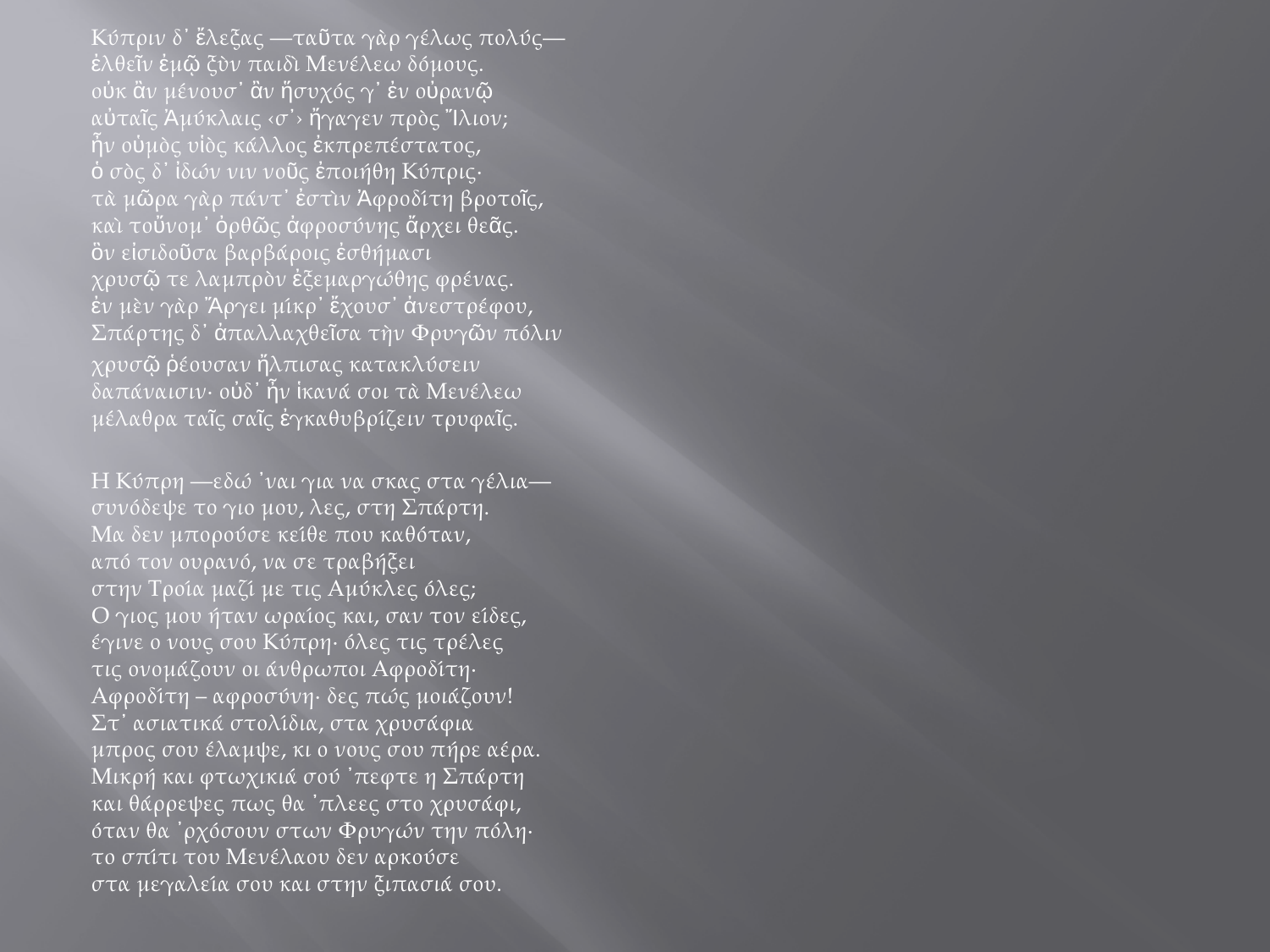

Κύπριν δ᾽ ἔλεξας —ταῦτα γὰρ γέλως πολύς—
ἐλθεῖν ἐμῷ ξὺν παιδὶ Μενέλεω δόμους.
οὐκ ἂν μένουσ᾽ ἂν ἥσυχός γ᾽ ἐν οὐρανῷ
αὐταῖς Ἀμύκλαις ‹σ᾽› ἤγαγεν πρὸς Ἴλιον;
ἦν οὑμὸς υἱὸς κάλλος ἐκπρεπέστατος,
ὁ σὸς δ᾽ ἰδών νιν νοῦς ἐποιήθη Κύπρις·
τὰ μῶρα γὰρ πάντ᾽ ἐστὶν Ἀφροδίτη βροτοῖς,
καὶ τοὔνομ᾽ ὀρθῶς ἀφροσύνης ἄρχει θεᾶς.
ὃν εἰσιδοῦσα βαρβάροις ἐσθήμασι
χρυσῷ τε λαμπρὸν ἐξεμαργώθης φρένας.
ἐν μὲν γὰρ Ἄργει μίκρ᾽ ἔχουσ᾽ ἀνεστρέφου,
Σπάρτης δ᾽ ἀπαλλαχθεῖσα τὴν Φρυγῶν πόλιν
χρυσῷ ῥέουσαν ἤλπισας κατακλύσειν
δαπάναισιν· οὐδ᾽ ἦν ἱκανά σοι τὰ Μενέλεω
μέλαθρα ταῖς σαῖς ἐγκαθυβρίζειν τρυφαῖς.

Η Κύπρη —εδώ ᾽ναι για να σκας στα γέλια—
συνόδεψε το γιο μου, λες, στη Σπάρτη.
Μα δεν μπορούσε κείθε που καθόταν,
από τον ουρανό, να σε τραβήξει
στην Τροία μαζί με τις Αμύκλες όλες;
Ο γιος μου ήταν ωραίος και, σαν τον είδες,
έγινε ο νους σου Κύπρη· όλες τις τρέλες
τις ονομάζουν οι άνθρωποι Αφροδίτη·
Αφροδίτη – αφροσύνη· δες πώς μοιάζουν!
Στ᾽ ασιατικά στολίδια, στα χρυσάφια
μπρος σου έλαμψε, κι ο νους σου πήρε αέρα.
Μικρή και φτωχικιά σού ᾽πεφτε η Σπάρτη
και θάρρεψες πως θα ᾽πλεες στο χρυσάφι,
όταν θα ᾽ρχόσουν στων Φρυγών την πόλη·
το σπίτι του Μενέλαου δεν αρκούσε
στα μεγαλεία σου και στην ξιπασιά σου.

#